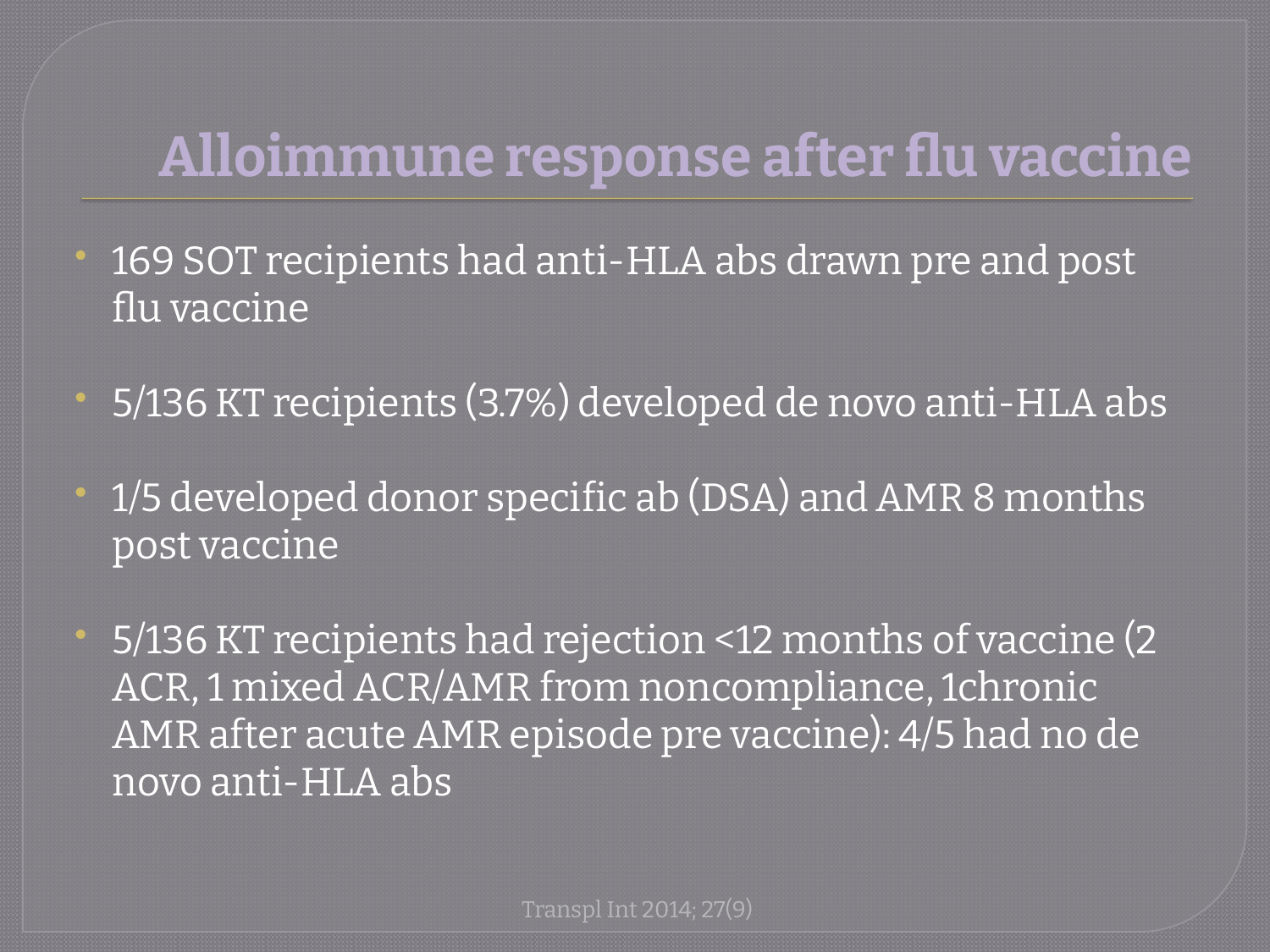

# Alloimmune response after flu vaccine
169 SOT recipients had anti-HLA abs drawn pre and post flu vaccine

5/136 KT recipients (3.7%) developed de novo anti-HLA abs

1/5 developed donor specific ab (DSA) and AMR 8 months post vaccine

5/136 KT recipients had rejection <12 months of vaccine (2 ACR, 1 mixed ACR/AMR from noncompliance, 1chronic AMR after acute AMR episode pre vaccine): 4/5 had no de novo anti-HLA abs
Transpl Int 2014; 27(9)